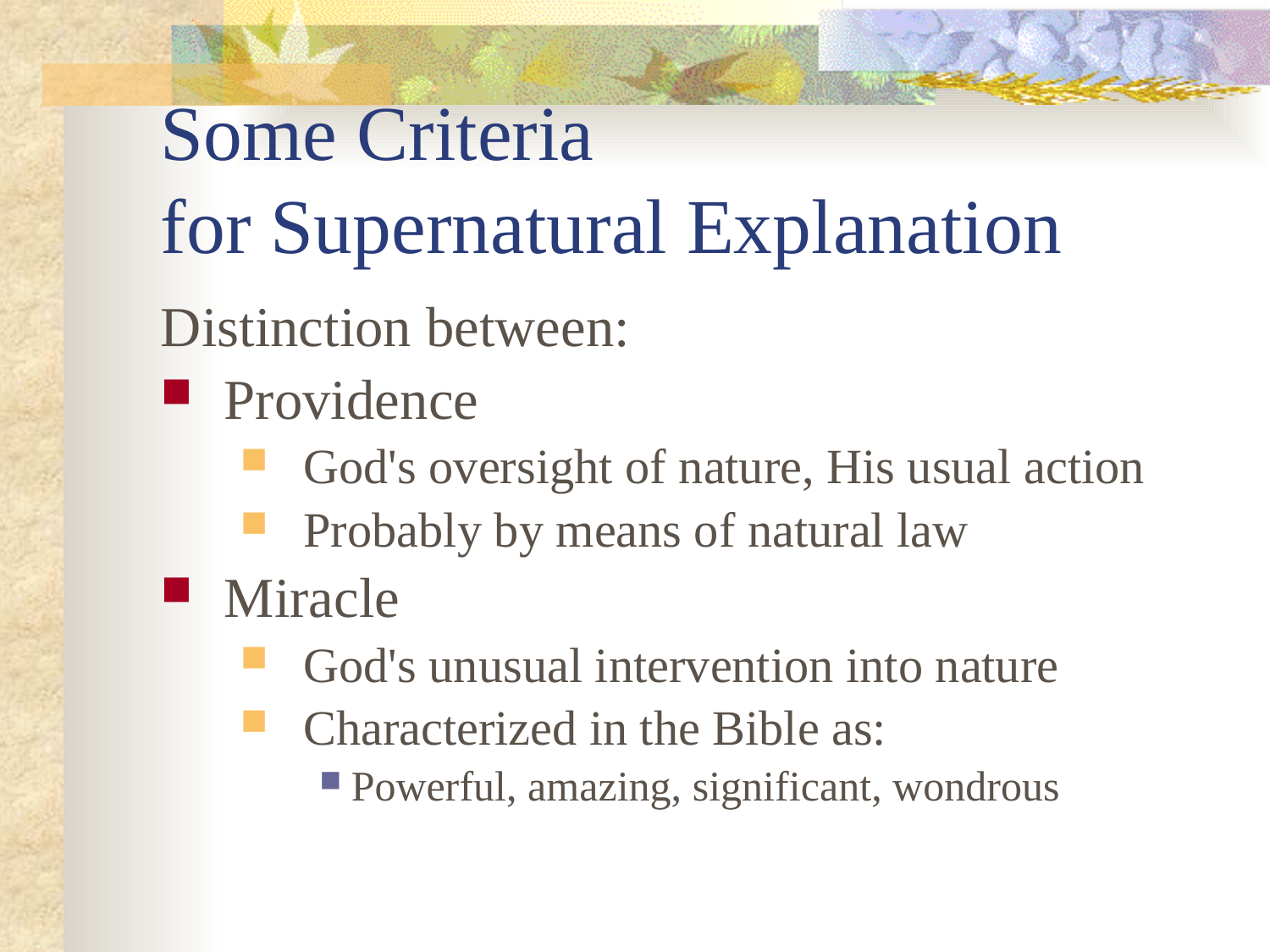

# Some Criteria for Supernatural Explanation
Distinction between:
Providence
God's oversight of nature, His usual action
Probably by means of natural law
Miracle
God's unusual intervention into nature
Characterized in the Bible as:
Powerful, amazing, significant, wondrous